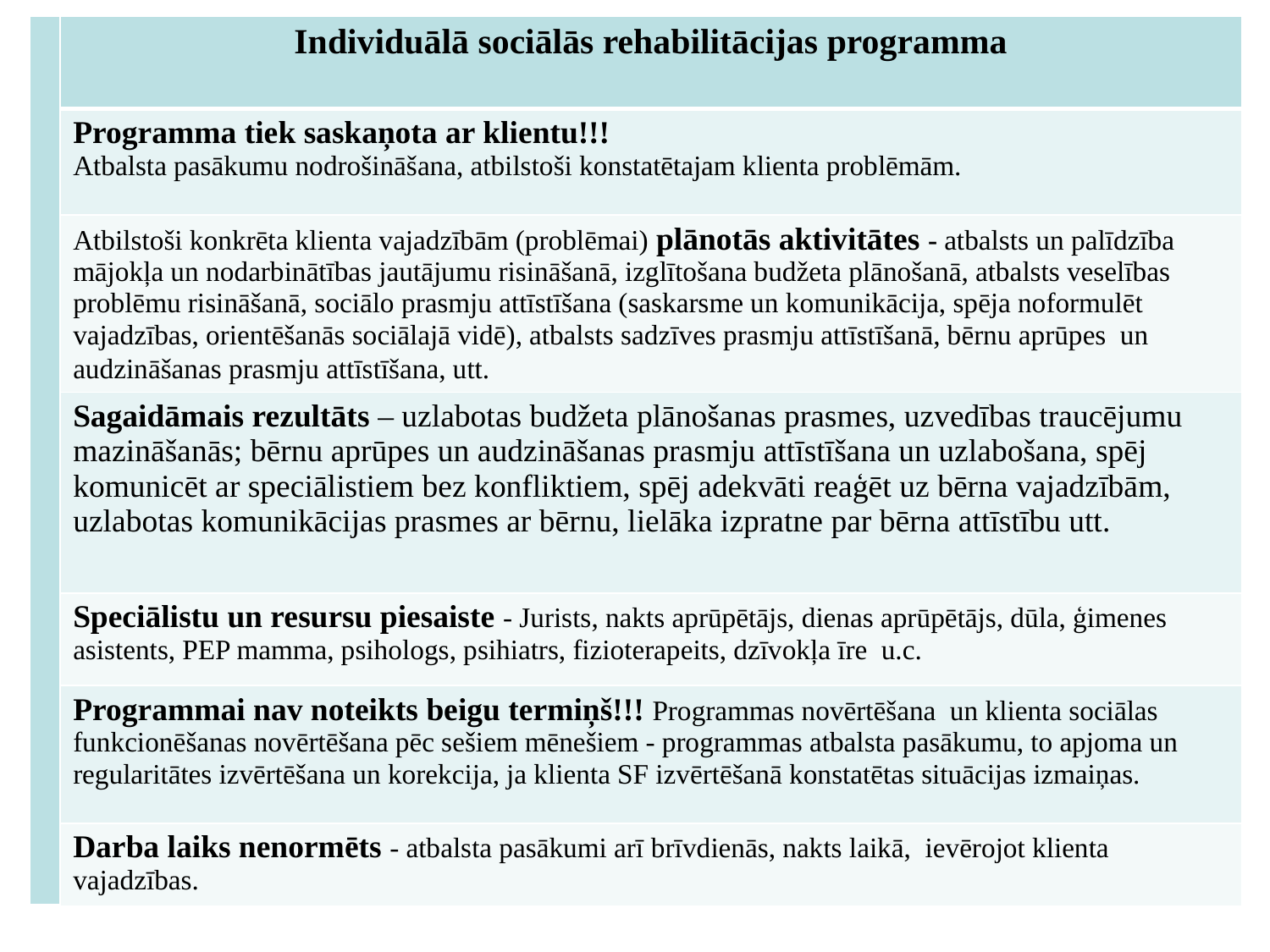

#
|  | Individuālā sociālās rehabilitācijas programma |
| --- | --- |
|  | Programma tiek saskaņota ar klientu!!! Atbalsta pasākumu nodrošināšana, atbilstoši konstatētajam klienta problēmām. |
|  | Atbilstoši konkrēta klienta vajadzībām (problēmai) plānotās aktivitātes - atbalsts un palīdzība mājokļa un nodarbinātības jautājumu risināšanā, izglītošana budžeta plānošanā, atbalsts veselības problēmu risināšanā, sociālo prasmju attīstīšana (saskarsme un komunikācija, spēja noformulēt vajadzības, orientēšanās sociālajā vidē), atbalsts sadzīves prasmju attīstīšanā, bērnu aprūpes un audzināšanas prasmju attīstīšana, utt. |
|  | Sagaidāmais rezultāts – uzlabotas budžeta plānošanas prasmes, uzvedības traucējumu mazināšanās; bērnu aprūpes un audzināšanas prasmju attīstīšana un uzlabošana, spēj komunicēt ar speciālistiem bez konfliktiem, spēj adekvāti reaģēt uz bērna vajadzībām, uzlabotas komunikācijas prasmes ar bērnu, lielāka izpratne par bērna attīstību utt. |
|  | Speciālistu un resursu piesaiste - Jurists, nakts aprūpētājs, dienas aprūpētājs, dūla, ģimenes asistents, PEP mamma, psihologs, psihiatrs, fizioterapeits, dzīvokļa īre u.c. |
|  | Programmai nav noteikts beigu termiņš!!! Programmas novērtēšana un klienta sociālas funkcionēšanas novērtēšana pēc sešiem mēnešiem - programmas atbalsta pasākumu, to apjoma un regularitātes izvērtēšana un korekcija, ja klienta SF izvērtēšanā konstatētas situācijas izmaiņas. |
|  | Darba laiks nenormēts - atbalsta pasākumi arī brīvdienās, nakts laikā, ievērojot klienta vajadzības. |

17.09.2018
13